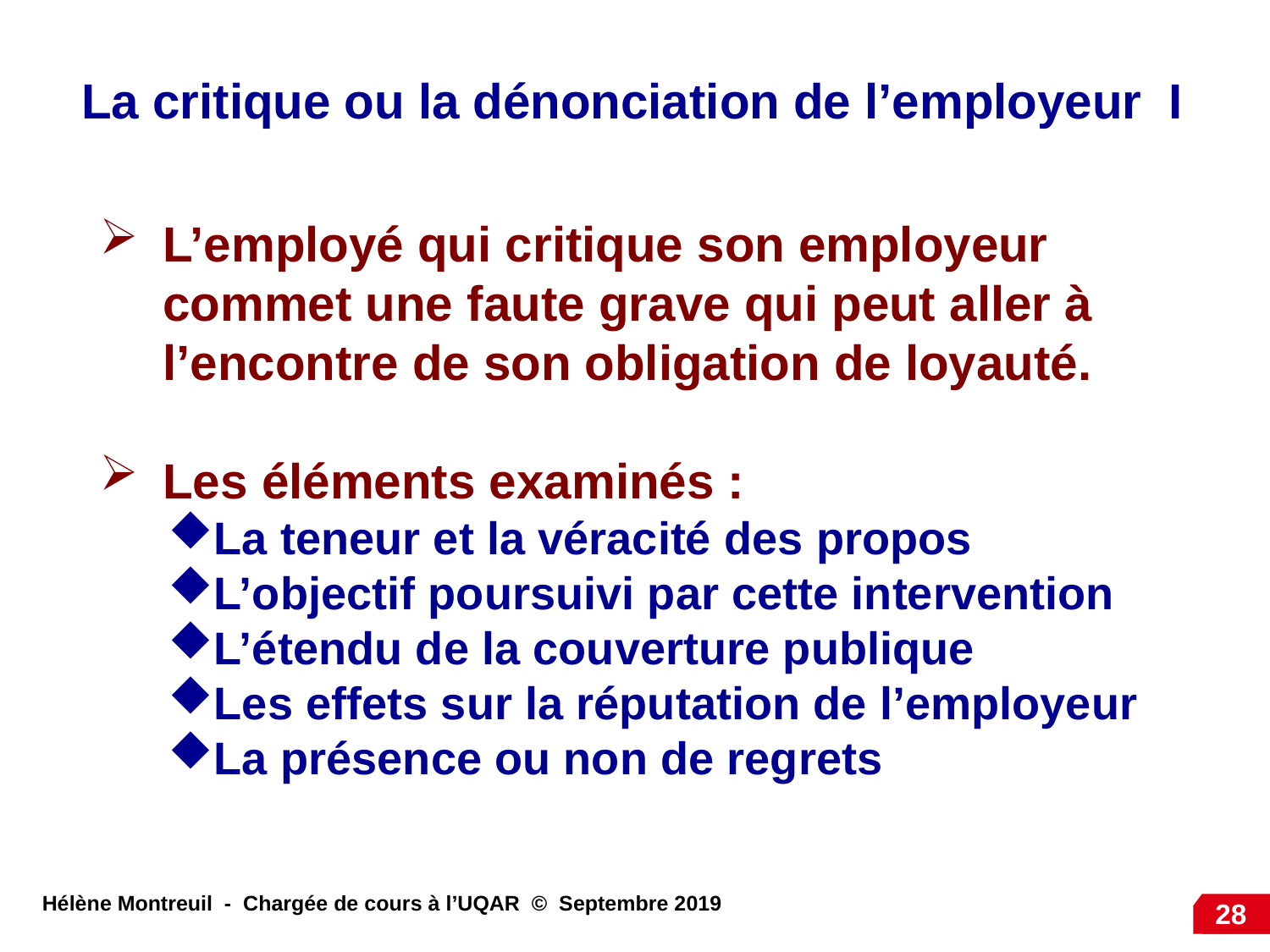

La critique ou la dénonciation de l’employeur  I
L’employé qui critique son employeur commet une faute grave qui peut aller à l’encontre de son obligation de loyauté.

Les éléments examinés :
La teneur et la véracité des propos
L’objectif poursuivi par cette intervention
L’étendu de la couverture publique
Les effets sur la réputation de l’employeur
La présence ou non de regrets
28